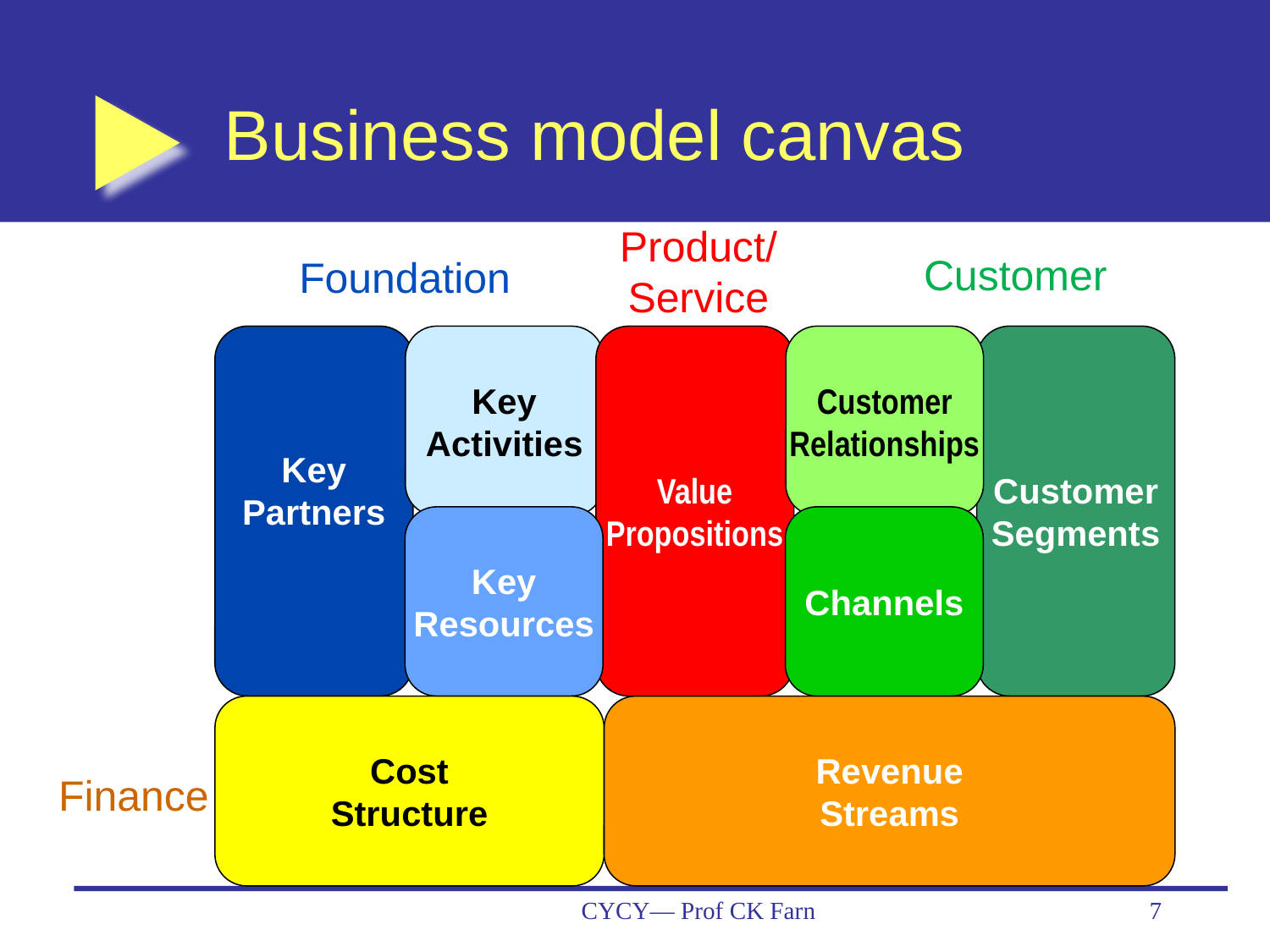

# Business model canvas
Product/
Service
Customer
Foundation
Key
Partners

Key
Activities
Value
Propositions
Customer
Relationships
Customer
Segments
Key
Resources
Channels
Cost
Structure
Revenue
Streams
Finance
CYCY— Prof CK Farn
7